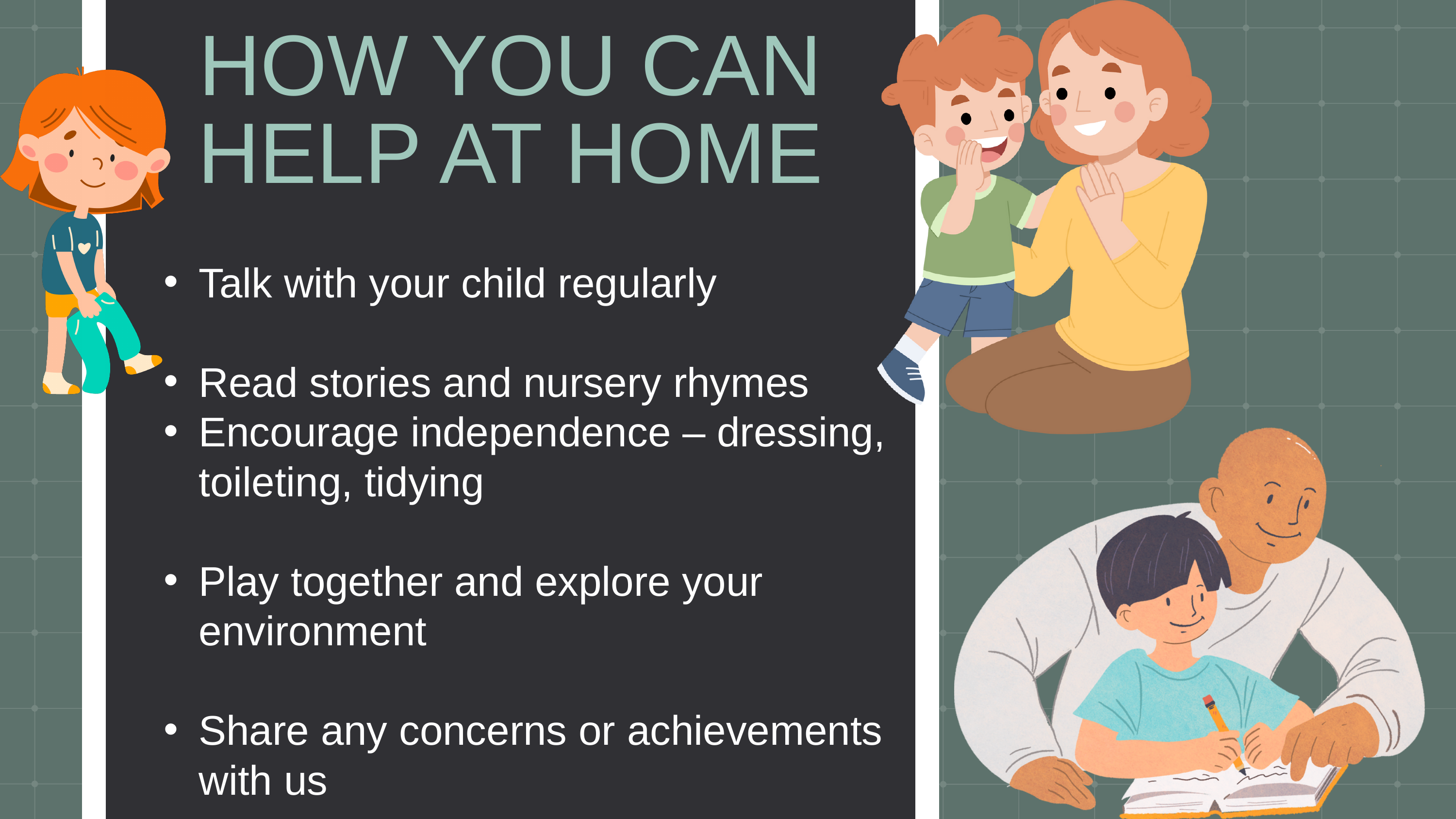

HOW YOU CAN HELP AT HOME

Talk with your child regularly

Read stories and nursery rhymes
Encourage independence – dressing, toileting, tidying

Play together and explore your environment

Share any concerns or achievements with us